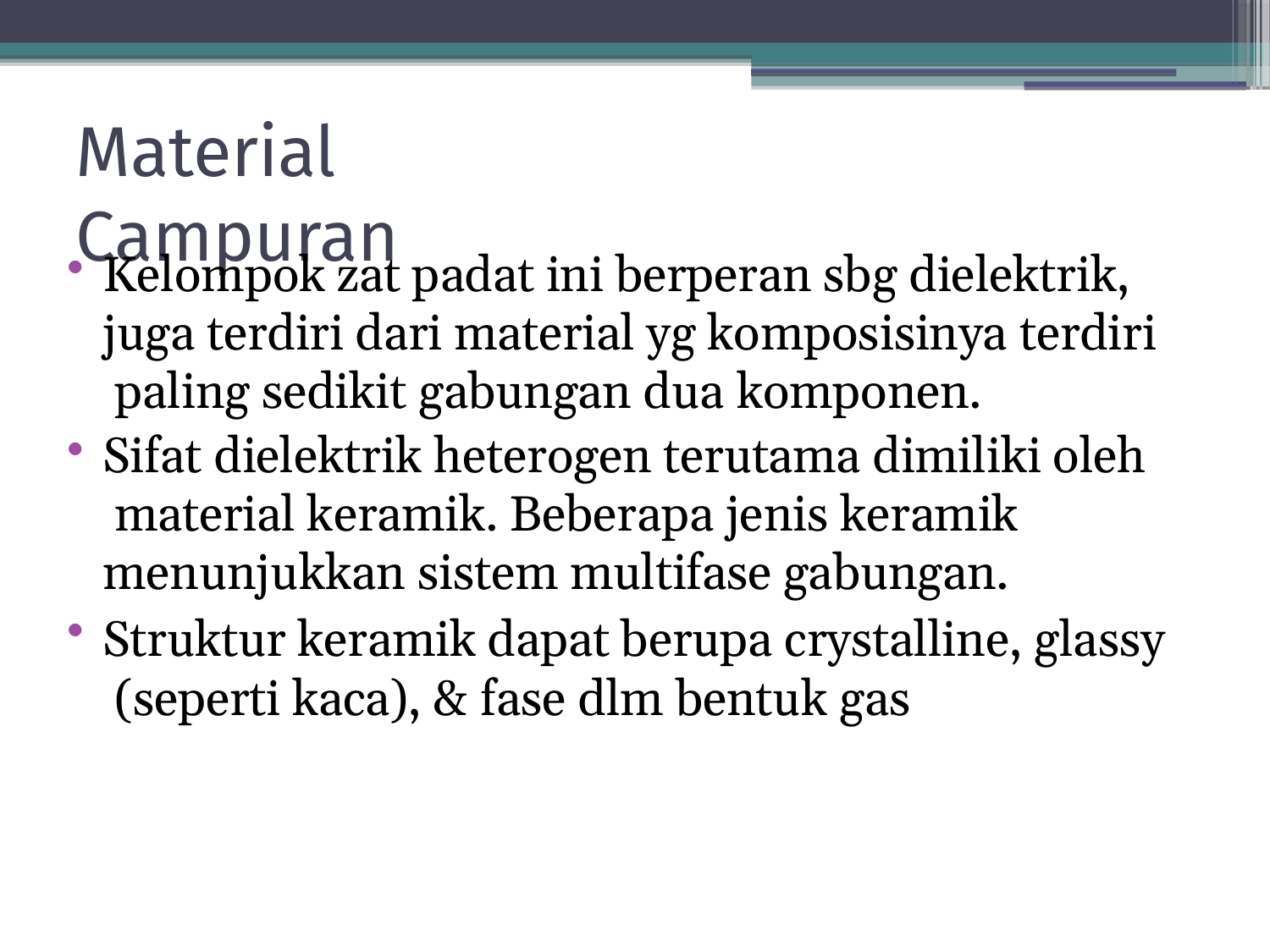

# Material Campuran
Kelompok zat padat ini berperan sbg dielektrik,  juga terdiri dari material yg komposisinya terdiri  paling sedikit gabungan dua komponen.
Sifat dielektrik heterogen terutama dimiliki oleh  material keramik. Beberapa jenis keramik  menunjukkan sistem multifase gabungan.
Struktur keramik dapat berupa crystalline, glassy  (seperti kaca), & fase dlm bentuk gas